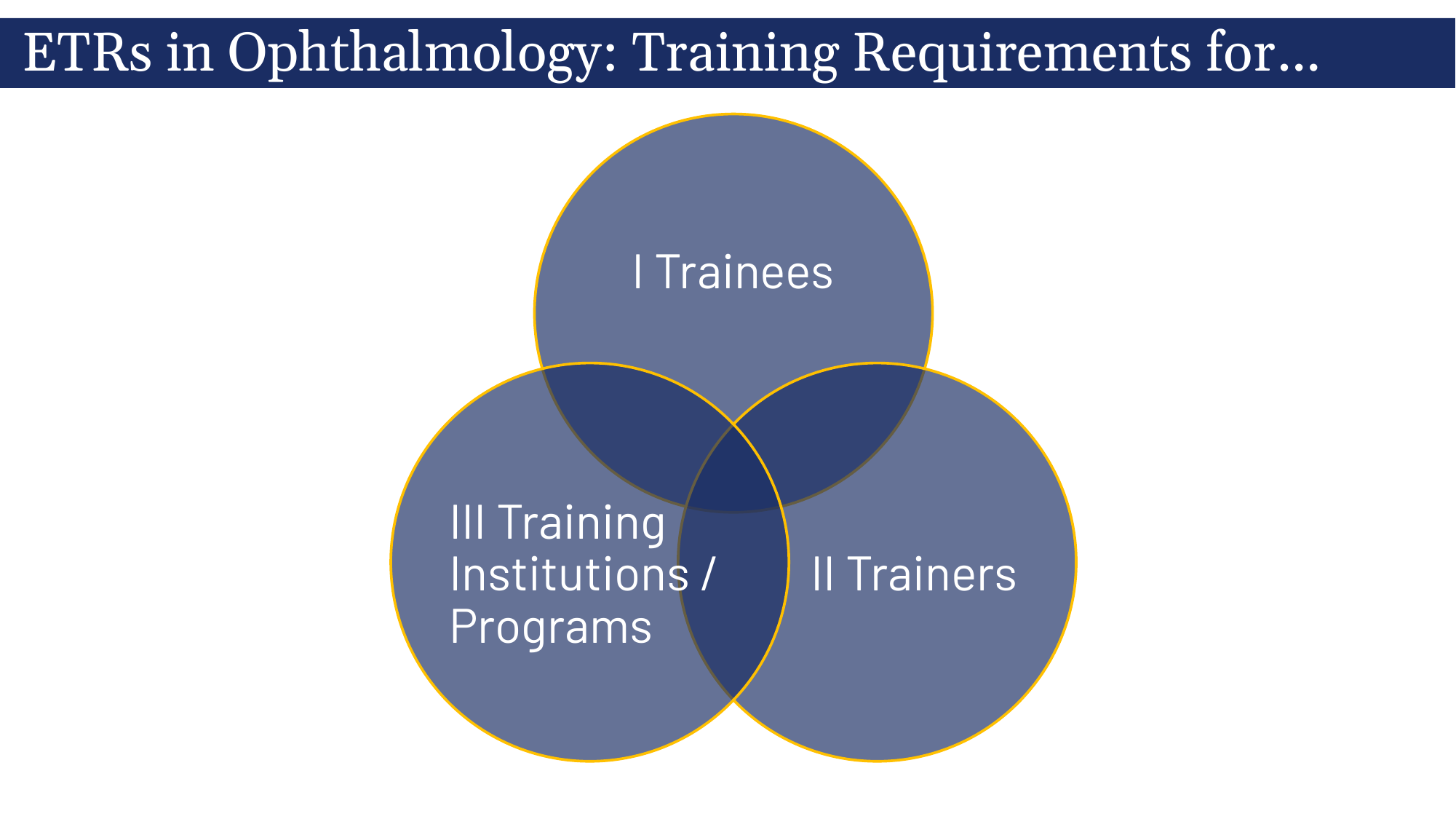

ETRs in Ophthalmology: Training Requirements for…
I Trainees
II Trainers
III Training Institutions / Programs